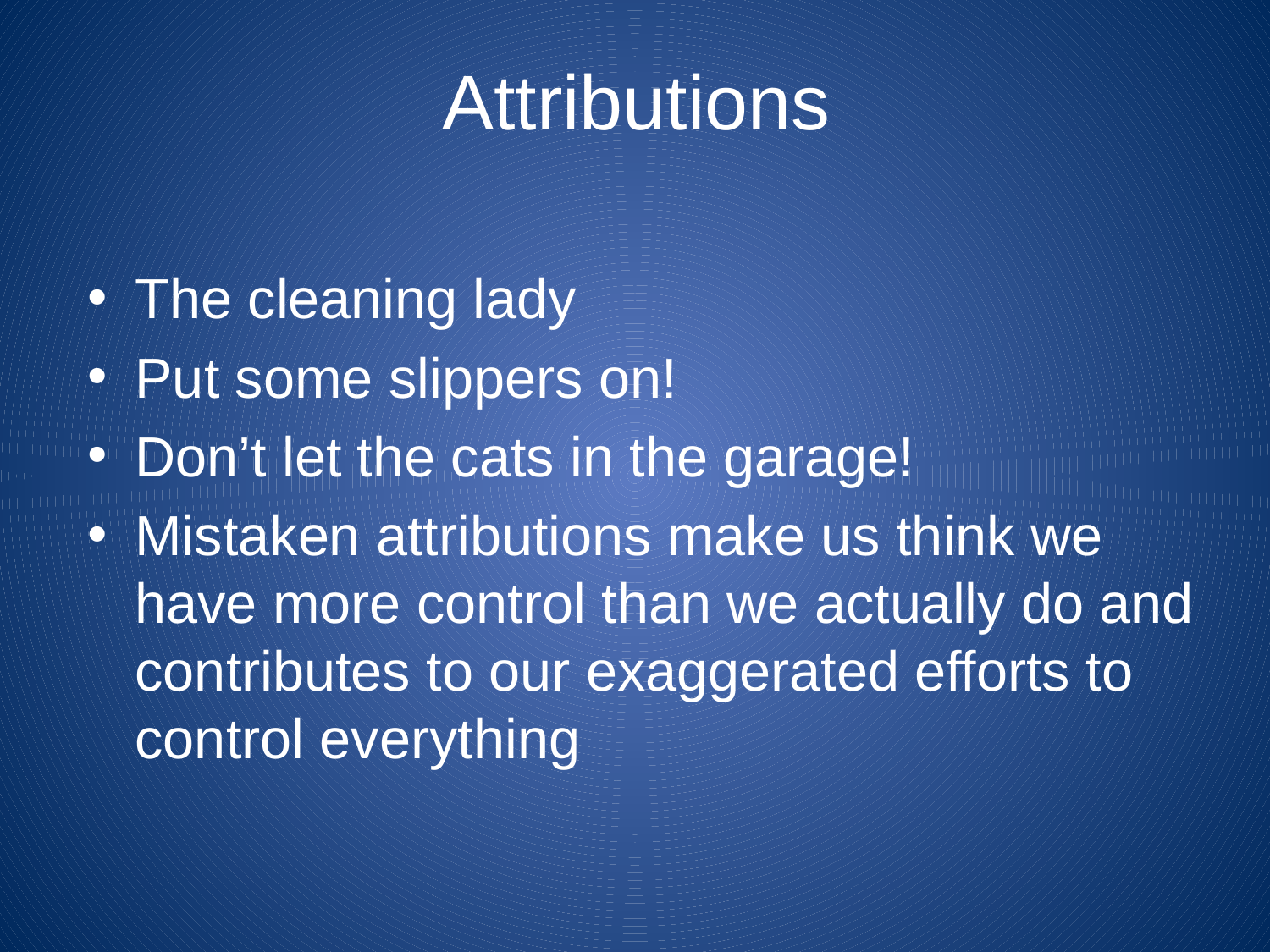

# Attributions
The cleaning lady
Put some slippers on!
Don’t let the cats in the garage!
Mistaken attributions make us think we have more control than we actually do and contributes to our exaggerated efforts to control everything